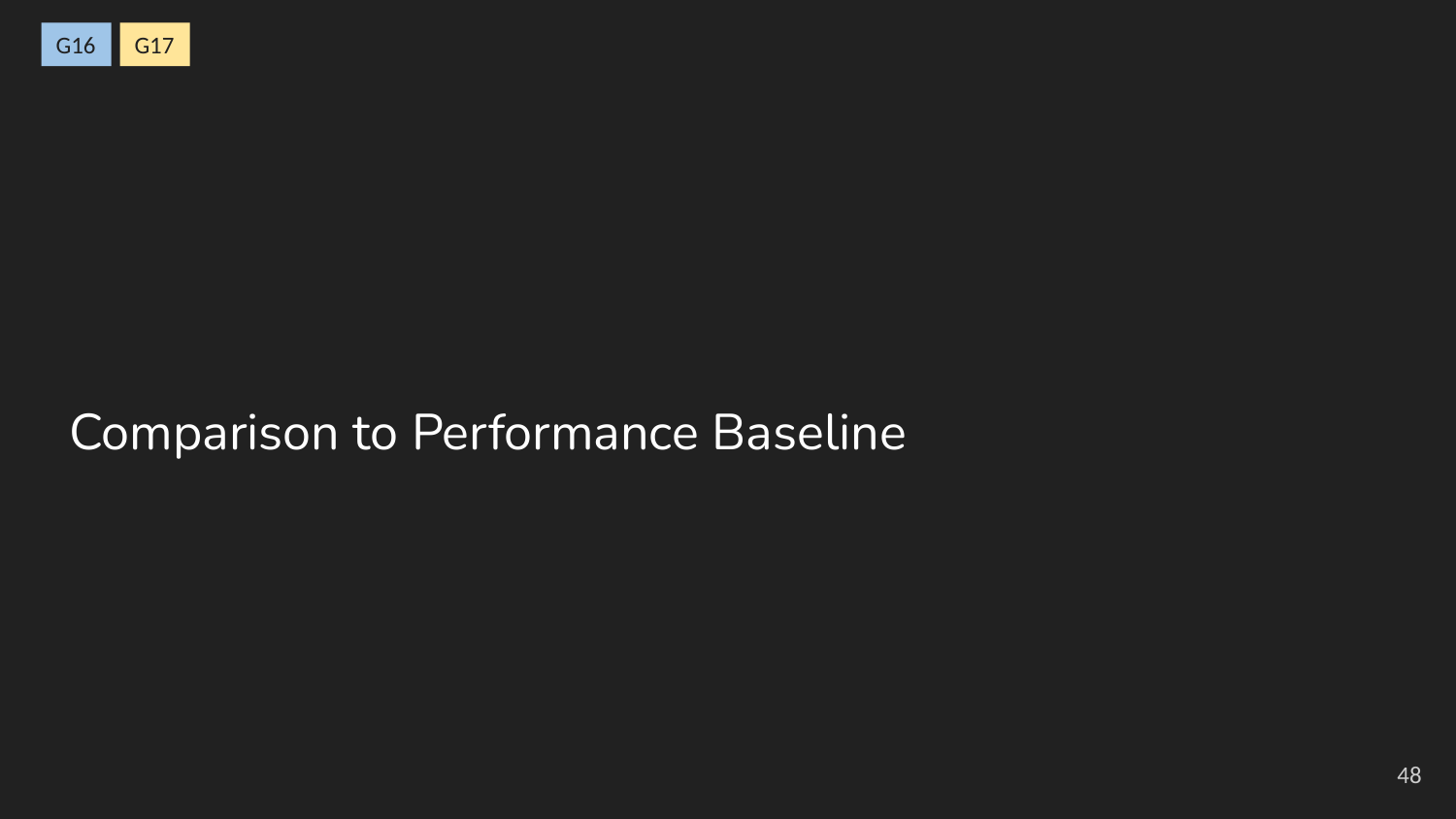

G16
G17
Comparison to Performance Baseline
48